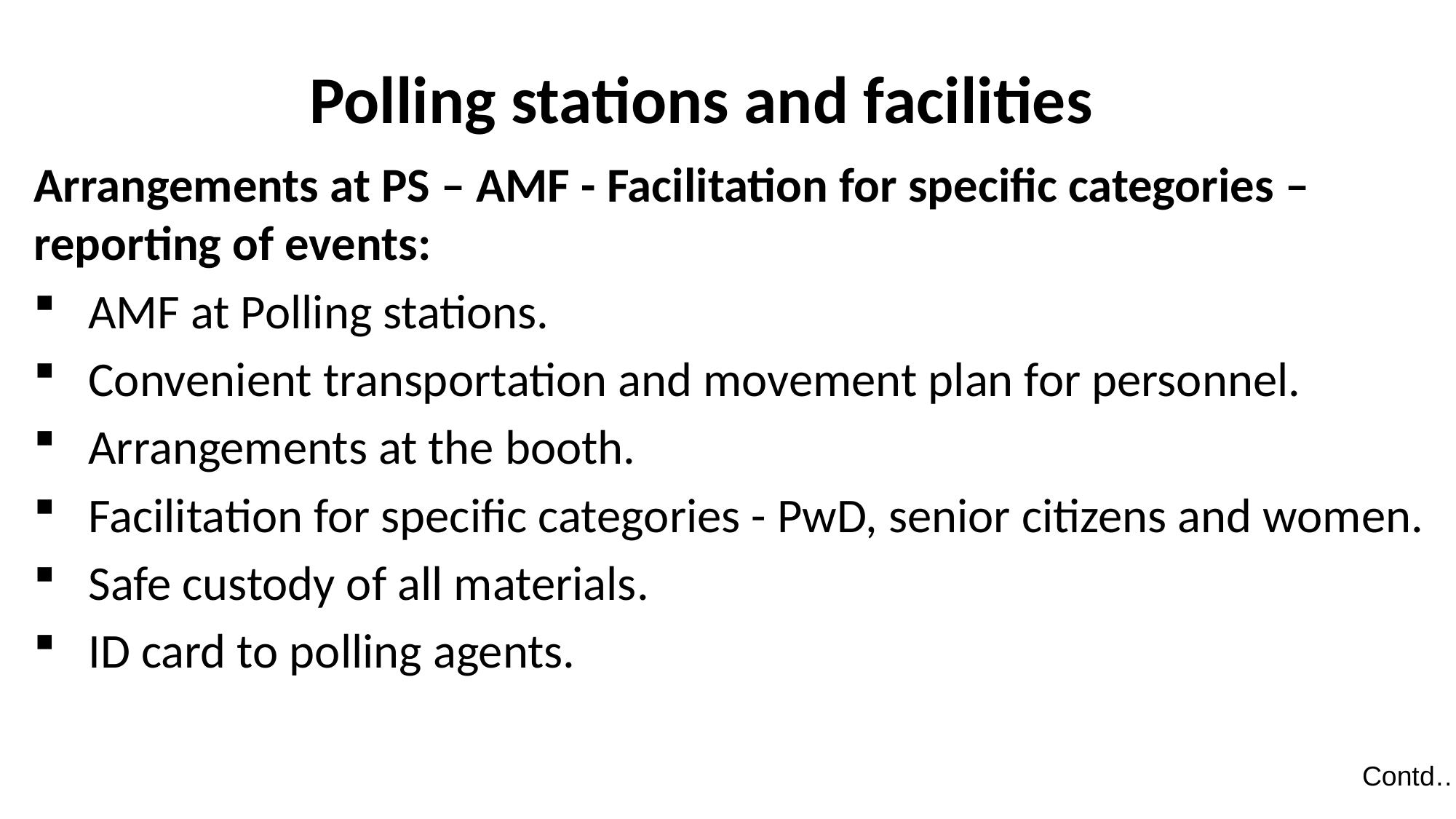

# Polling stations and facilities
Arrangements at PS – AMF - Facilitation for specific categories – reporting of events:
AMF at Polling stations.
Convenient transportation and movement plan for personnel.
Arrangements at the booth.
Facilitation for specific categories - PwD, senior citizens and women.
Safe custody of all materials.
ID card to polling agents.
Contd…